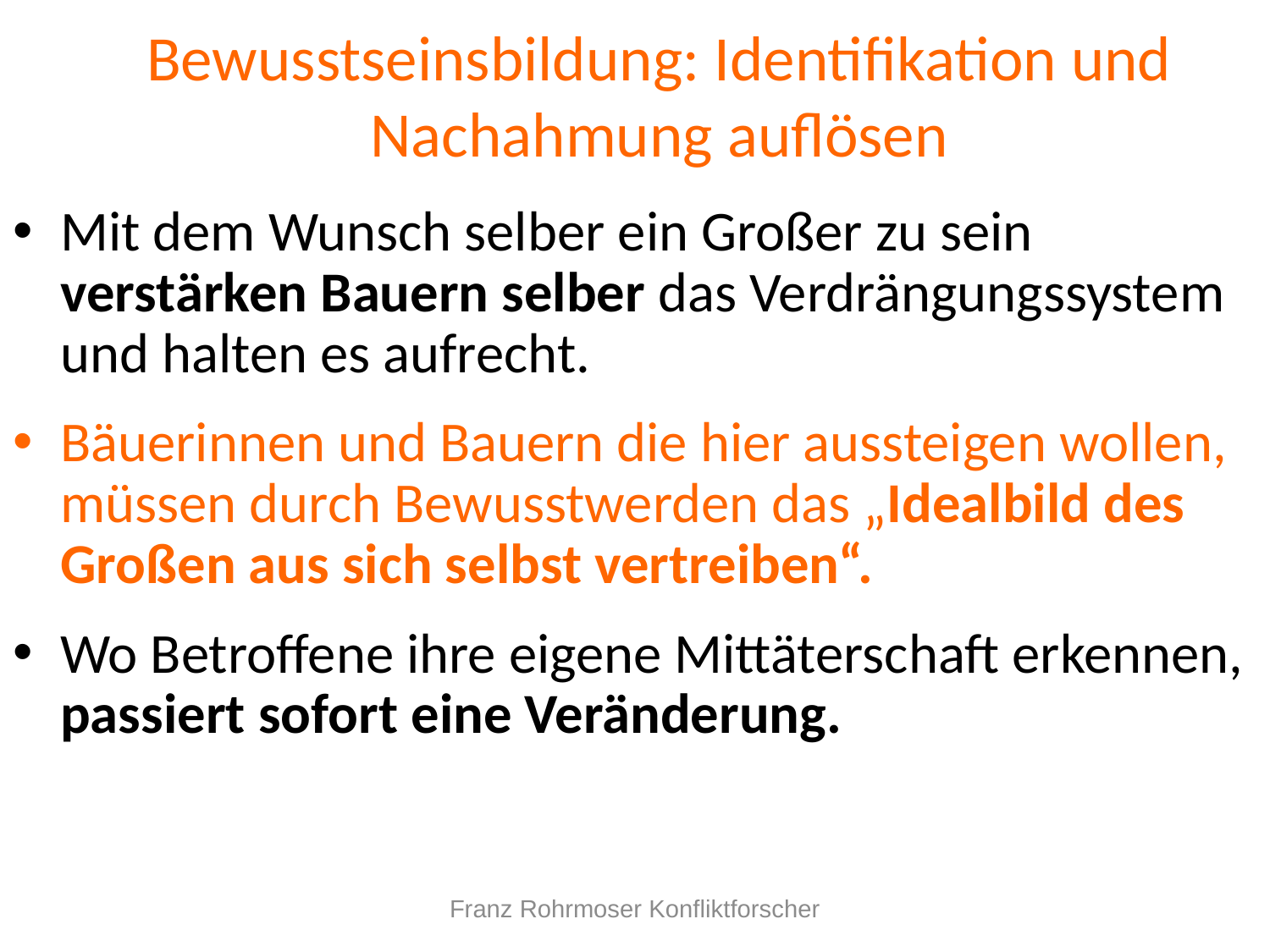

# Bewusstseinsbildung: Identifikation und Nachahmung auflösen
Mit dem Wunsch selber ein Großer zu sein verstärken Bauern selber das Verdrängungssystem und halten es aufrecht.
Bäuerinnen und Bauern die hier aussteigen wollen, müssen durch Bewusstwerden das „Idealbild des Großen aus sich selbst vertreiben“.
Wo Betroffene ihre eigene Mittäterschaft erkennen, passiert sofort eine Veränderung.
Franz Rohrmoser Konfliktforscher